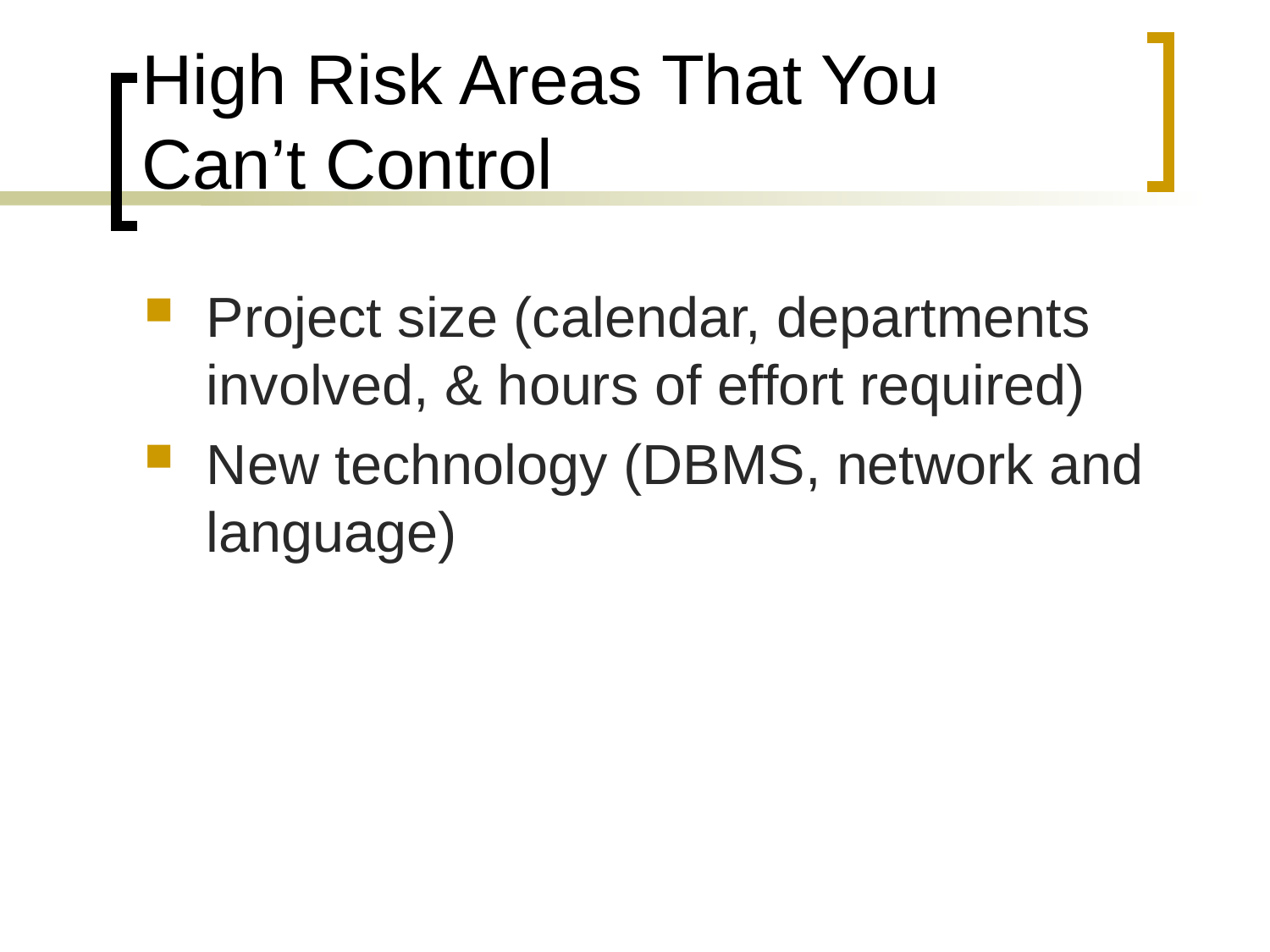

# High Risk Areas That You Can’t Control
Project size (calendar, departments involved, & hours of effort required)
New technology (DBMS, network and language)